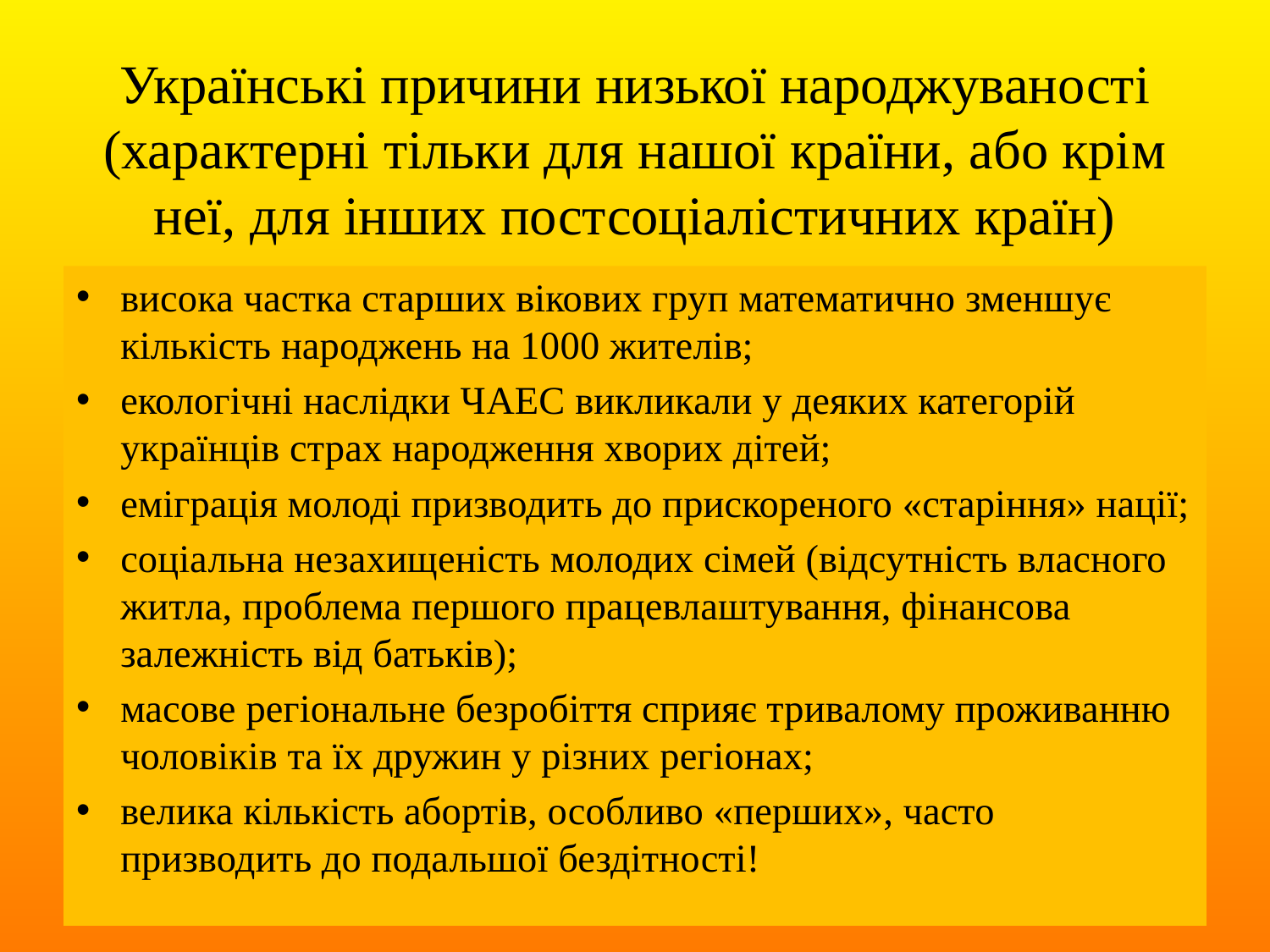

# Українські причини низької народжуваності (характерні тільки для нашої країни, або крім неї, для інших постсоціалістичних країн)
висока частка старших вікових груп математично зменшує кількість народжень на 1000 жителів;
екологічні наслідки ЧАЕС викликали у деяких категорій українців страх народження хворих дітей;
еміграція молоді призводить до прискореного «старіння» нації;
соціальна незахищеність молодих сімей (відсутність власного житла, проблема першого працевлаштування, фінансова залежність від батьків);
масове регіональне безробіття сприяє тривалому проживанню чоловіків та їх дружин у різних регіонах;
велика кількість абортів, особливо «перших», часто призводить до подальшої бездітності!